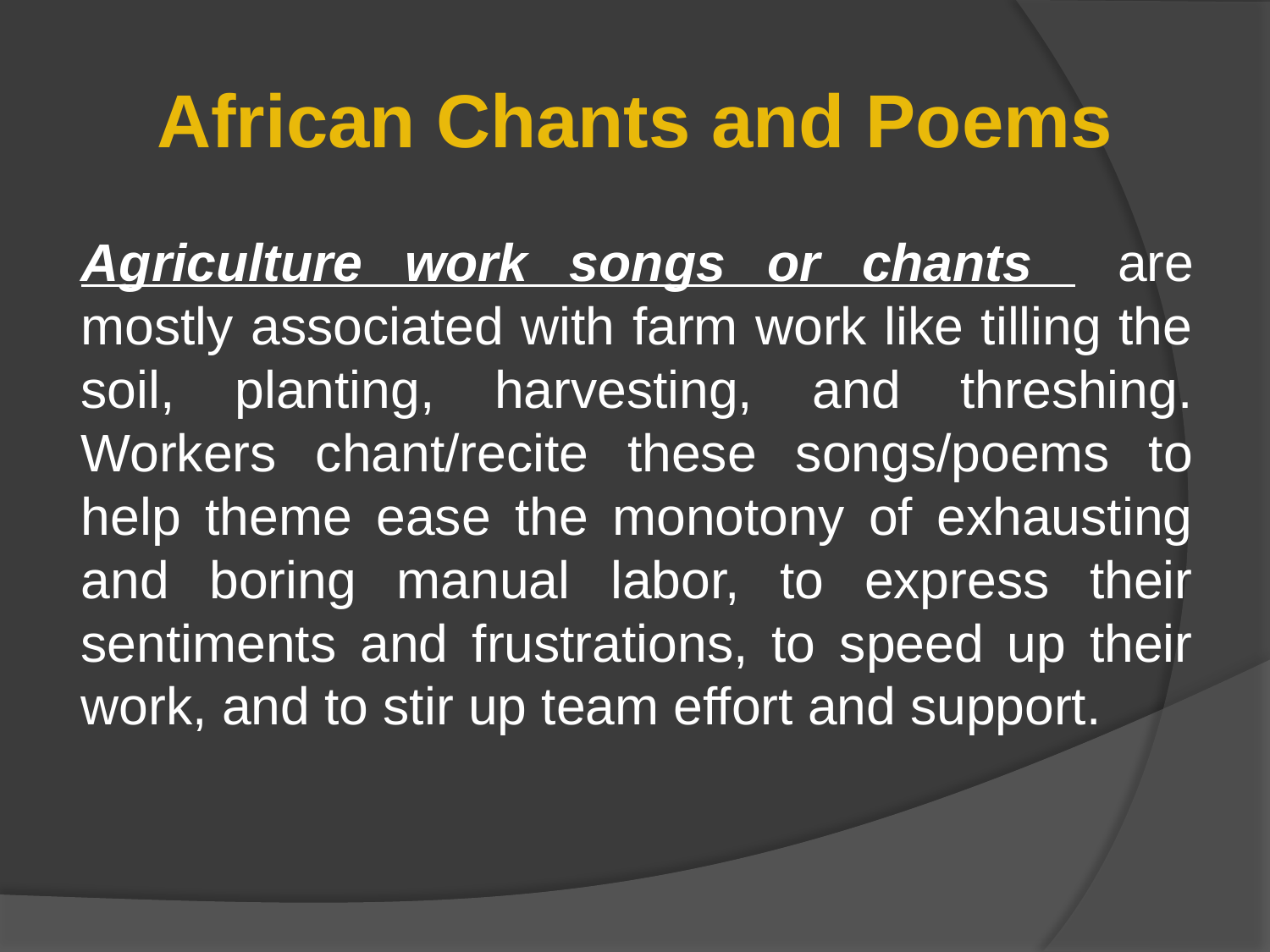

# African Chants and Poems
Agriculture work songs or chants  are mostly associated with farm work like tilling the soil, planting, harvesting, and threshing. Workers chant/recite these songs/poems to help theme ease the monotony of exhausting and boring manual labor, to express their sentiments and frustrations, to speed up their work, and to stir up team effort and support.